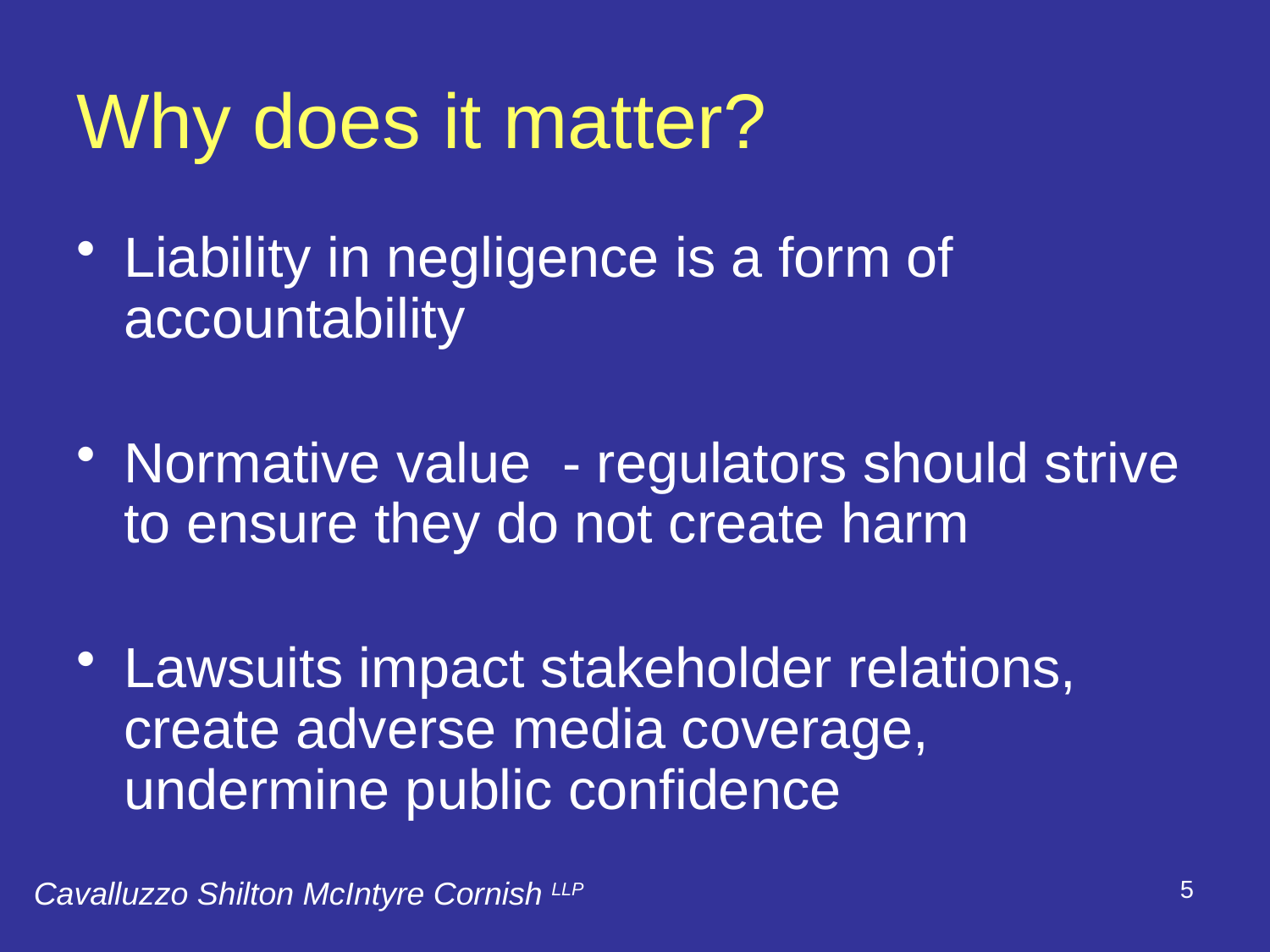

# Why does it matter?
Liability in negligence is a form of accountability

Normative value  - regulators should strive to ensure they do not create harm

Lawsuits impact stakeholder relations, create adverse media coverage, undermine public confidence
5